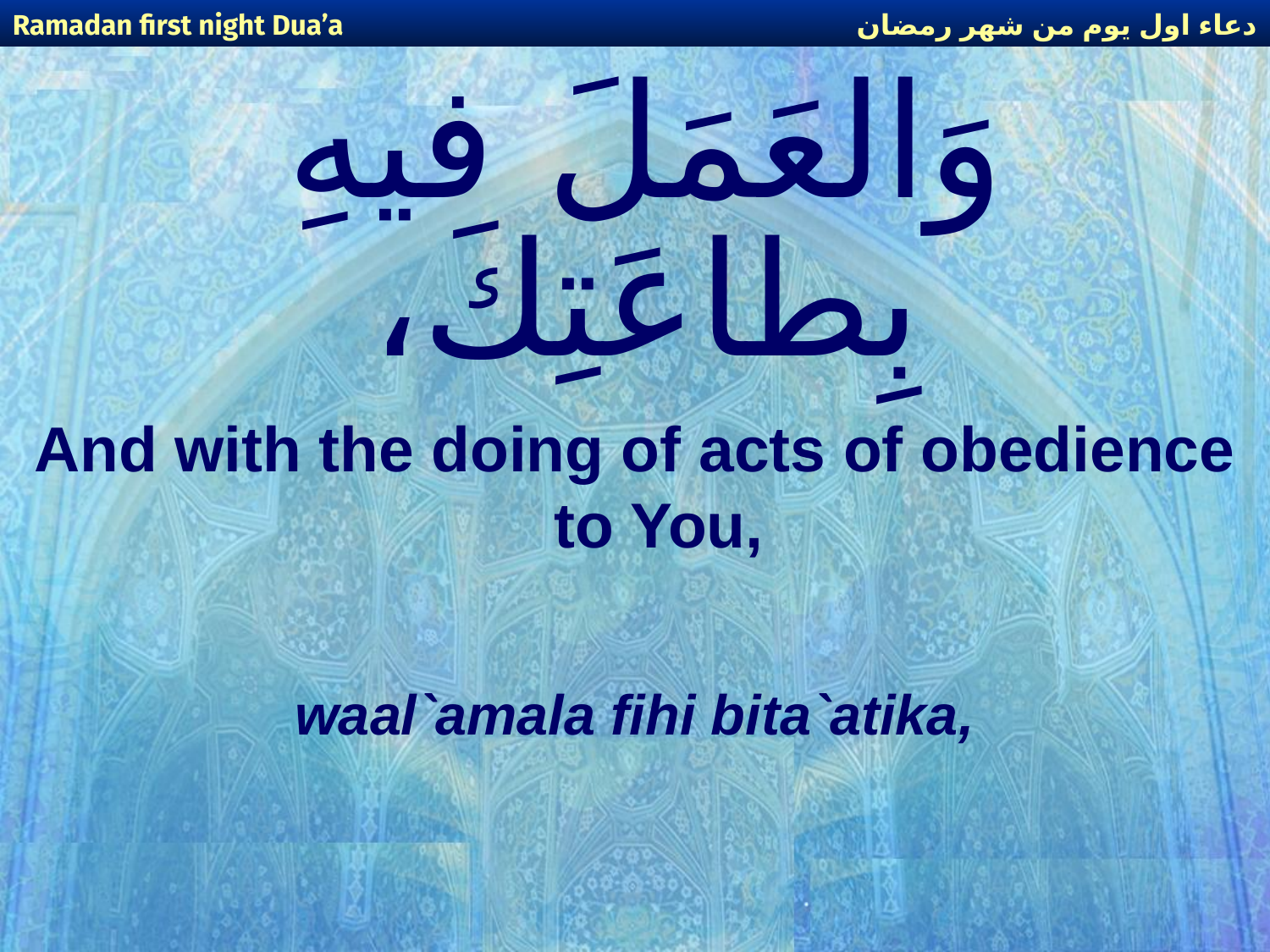

دعاء اول يوم من شهر رمضان
Ramadan first night Dua’a
# وَالعَمَلَ فيهِ بِطاعَتِكَ،
And with the doing of acts of obedience to You,
waal`amala fihi bita`atika,